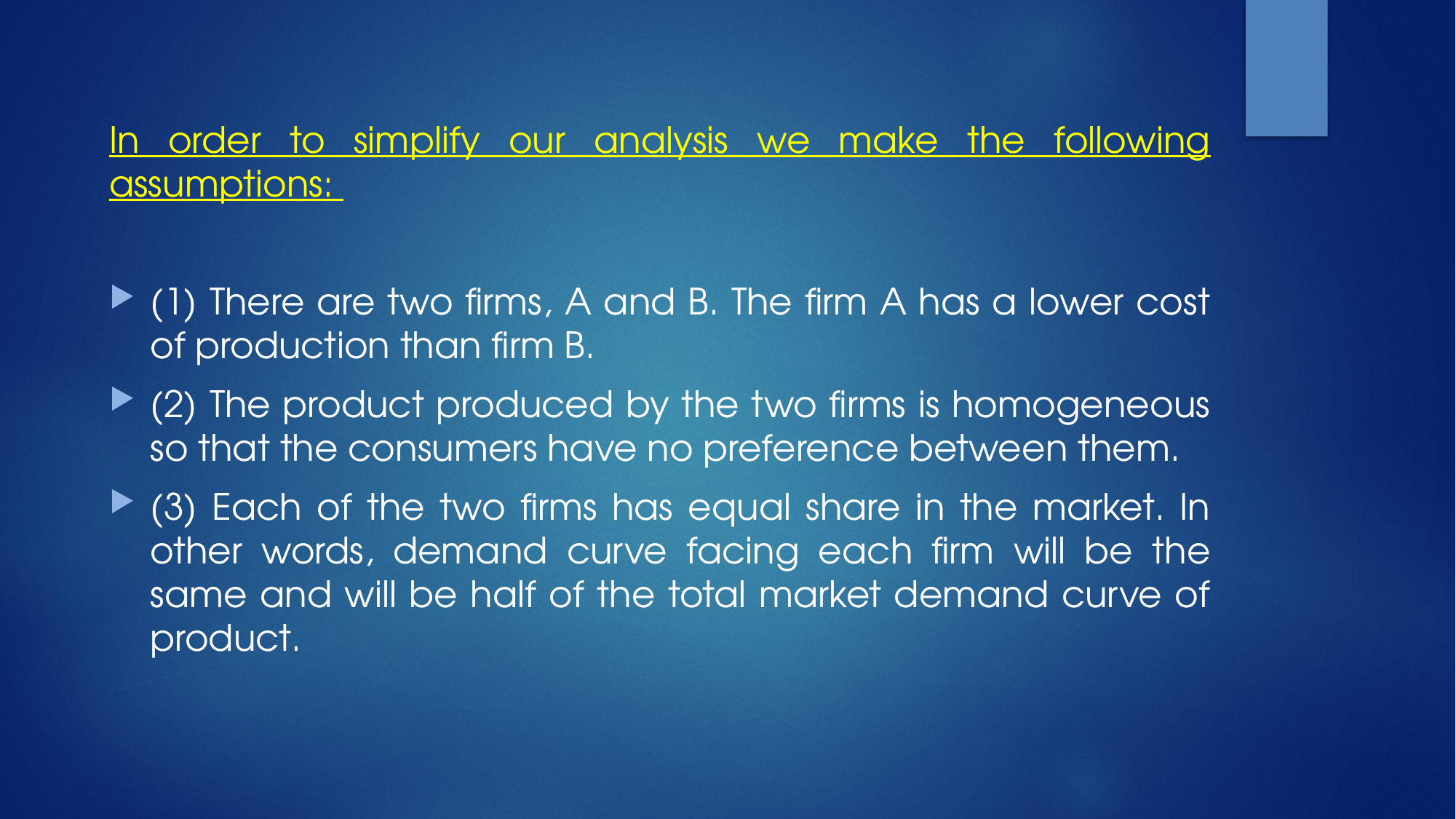

In order to simplify our analysis we make the following assumptions:

(1) There are two firms, A and B. The firm A has a lower cost of production than firm B.
(2) The product produced by the two firms is homogeneous so that the consumers have no preference between them.
(3) Each of the two firms has equal share in the market. In other words, demand curve facing each firm will be the same and will be half of the total market demand curve of product.